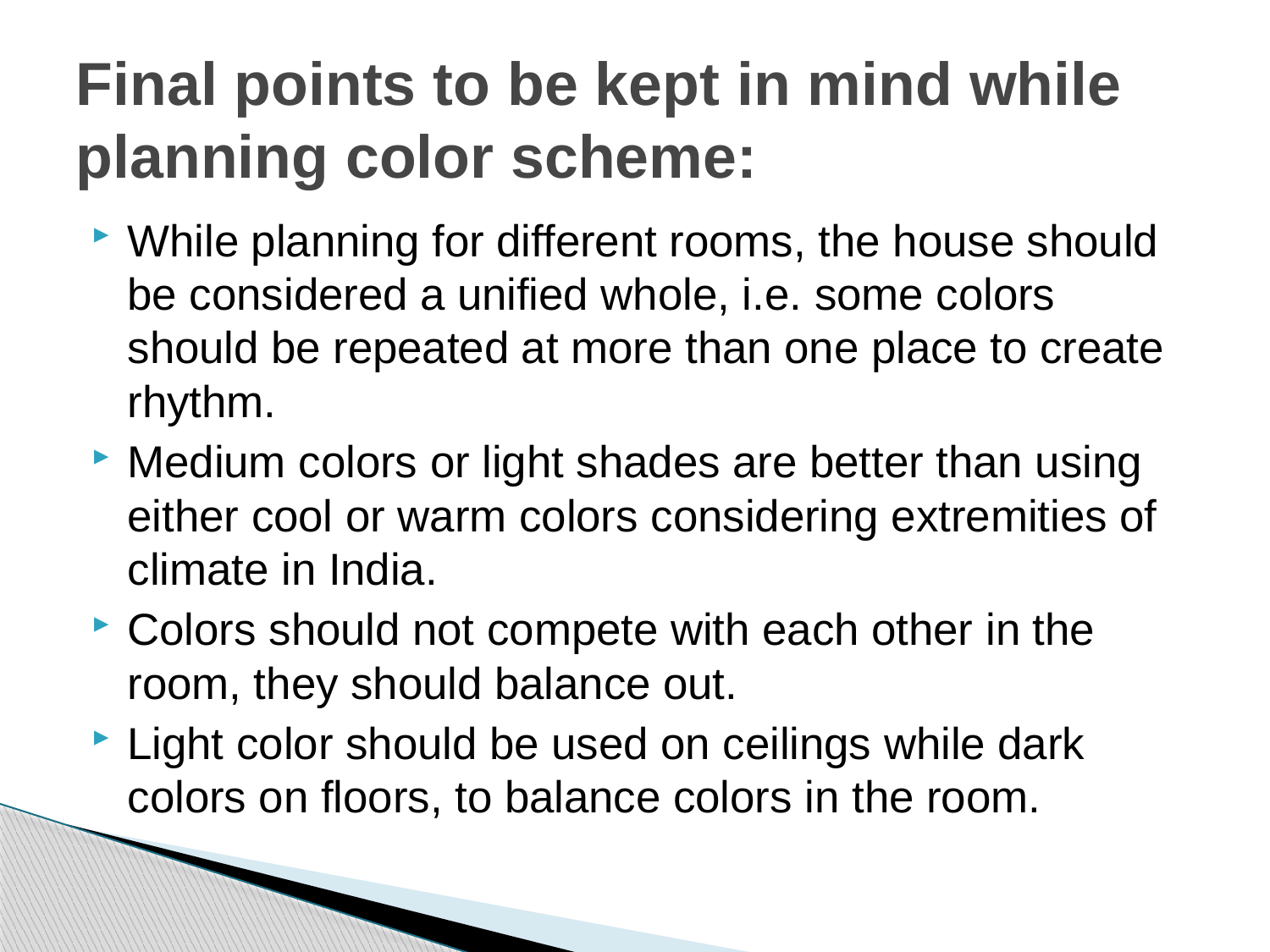

# Final points to be kept in mind while planning color scheme:
While planning for different rooms, the house should be considered a unified whole, i.e. some colors should be repeated at more than one place to create rhythm.
Medium colors or light shades are better than using either cool or warm colors considering extremities of climate in India.
Colors should not compete with each other in the room, they should balance out.
Light color should be used on ceilings while dark colors on floors, to balance colors in the room.